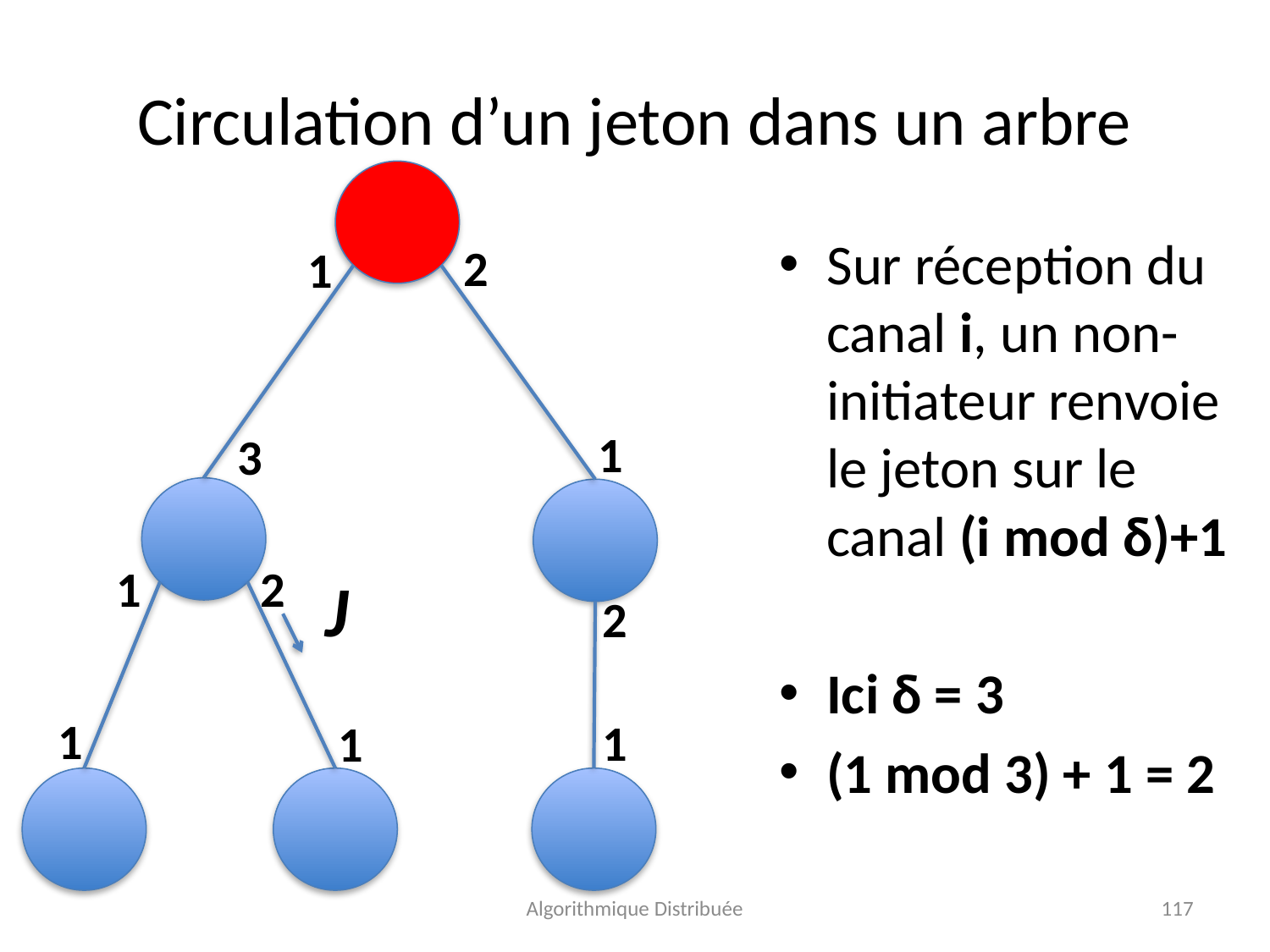

# Circulation d’un jeton dans un arbre

Sur réception du canal i, un non-initiateur renvoie le jeton sur le canal (i mod δ)+1

Ici δ = 3
(1 mod 3) + 1 = 2
2
1
1
3

1
2
J
2
1
1
1

Algorithmique Distribuée
117